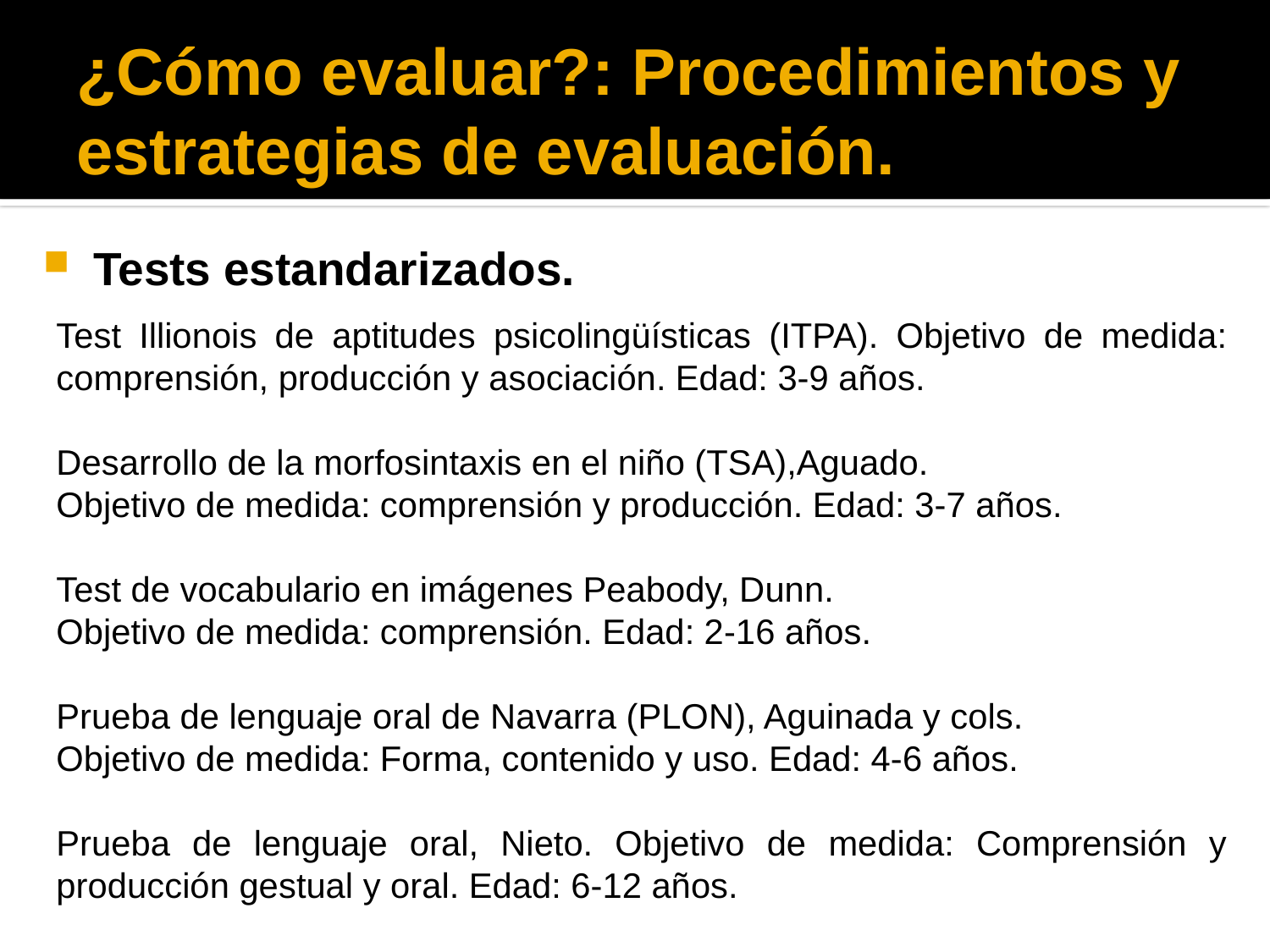

# ¿Cómo evaluar?: Procedimientos y estrategias de evaluación.
Tests estandarizados.

Test Illionois de aptitudes psicolingüísticas (ITPA). Objetivo de medida: comprensión, producción y asociación. Edad: 3-9 años.

Desarrollo de la morfosintaxis en el niño (TSA),Aguado.
Objetivo de medida: comprensión y producción. Edad: 3-7 años.

Test de vocabulario en imágenes Peabody, Dunn.
Objetivo de medida: comprensión. Edad: 2-16 años.

Prueba de lenguaje oral de Navarra (PLON), Aguinada y cols.
Objetivo de medida: Forma, contenido y uso. Edad: 4-6 años.

Prueba de lenguaje oral, Nieto. Objetivo de medida: Comprensión y producción gestual y oral. Edad: 6-12 años.